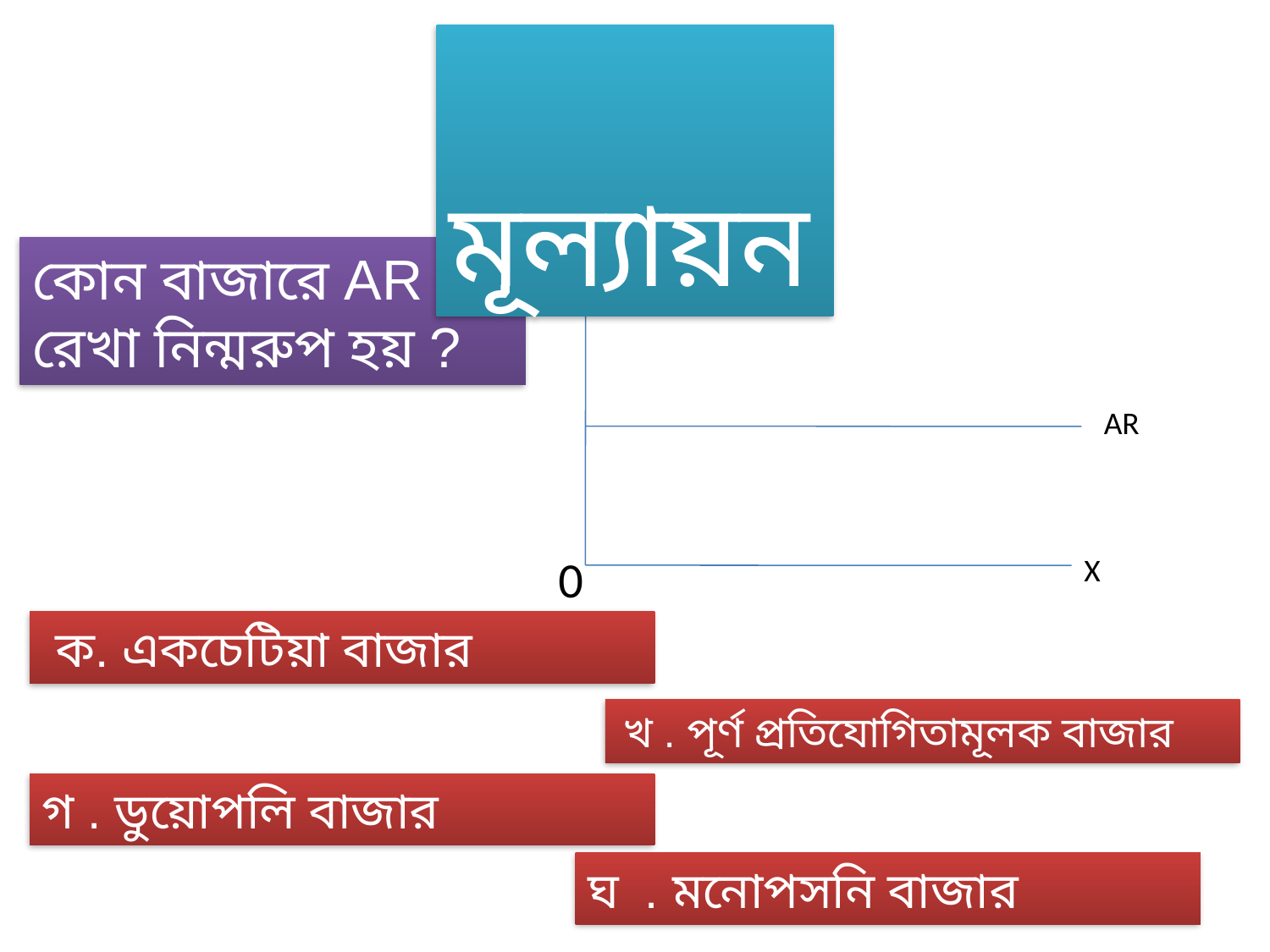

মূল্যায়ন
Y
কোন বাজারে AR রেখা নিন্মরুপ হয় ?
AR
0
X
 ক. একচেটিয়া বাজার
 খ . পূর্ণ প্রতিযোগিতামূলক বাজার
গ . ডুয়োপলি বাজার
ঘ  . মনোপসনি বাজার